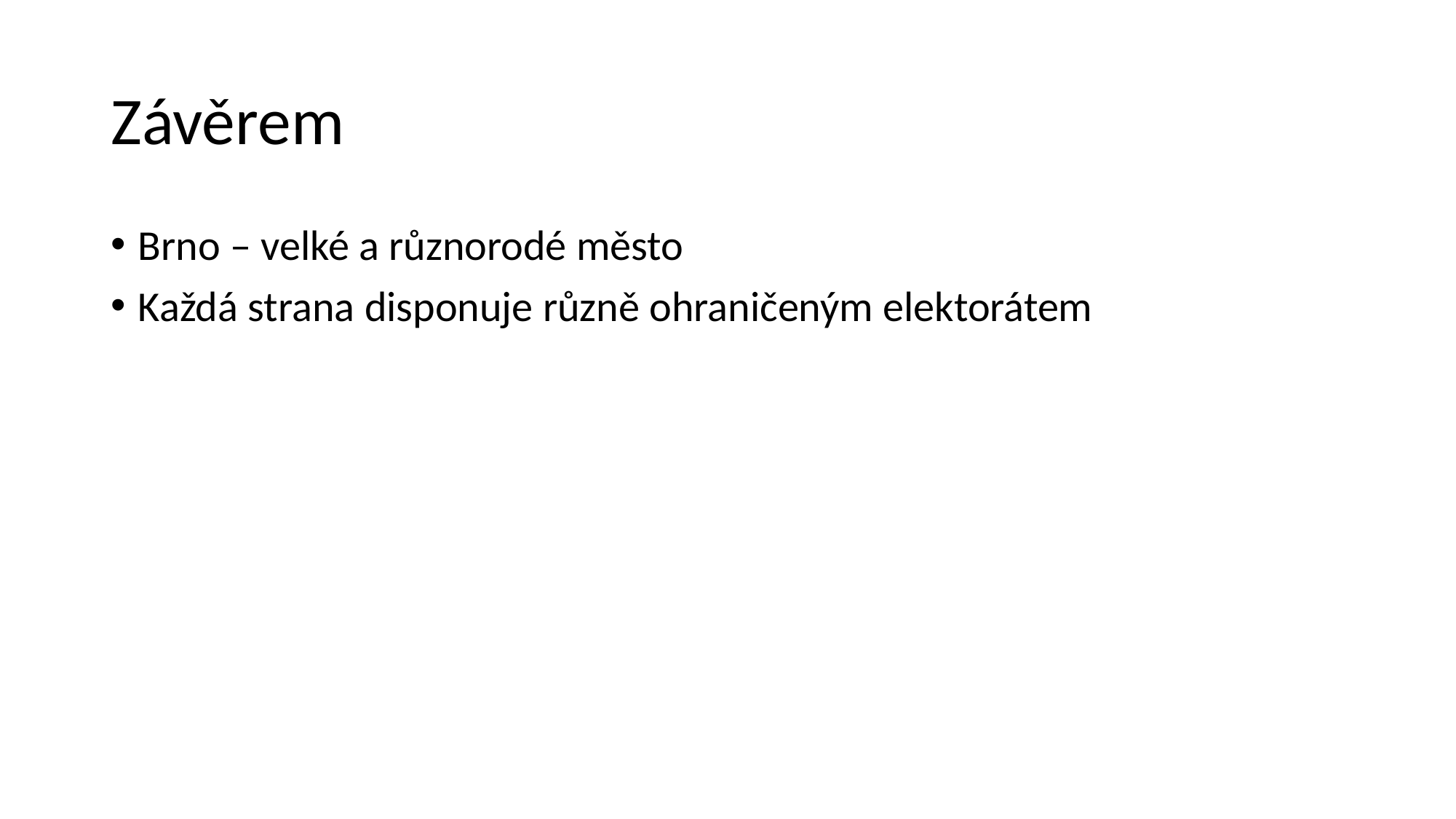

# Závěrem
Brno – velké a různorodé město
Každá strana disponuje různě ohraničeným elektorátem